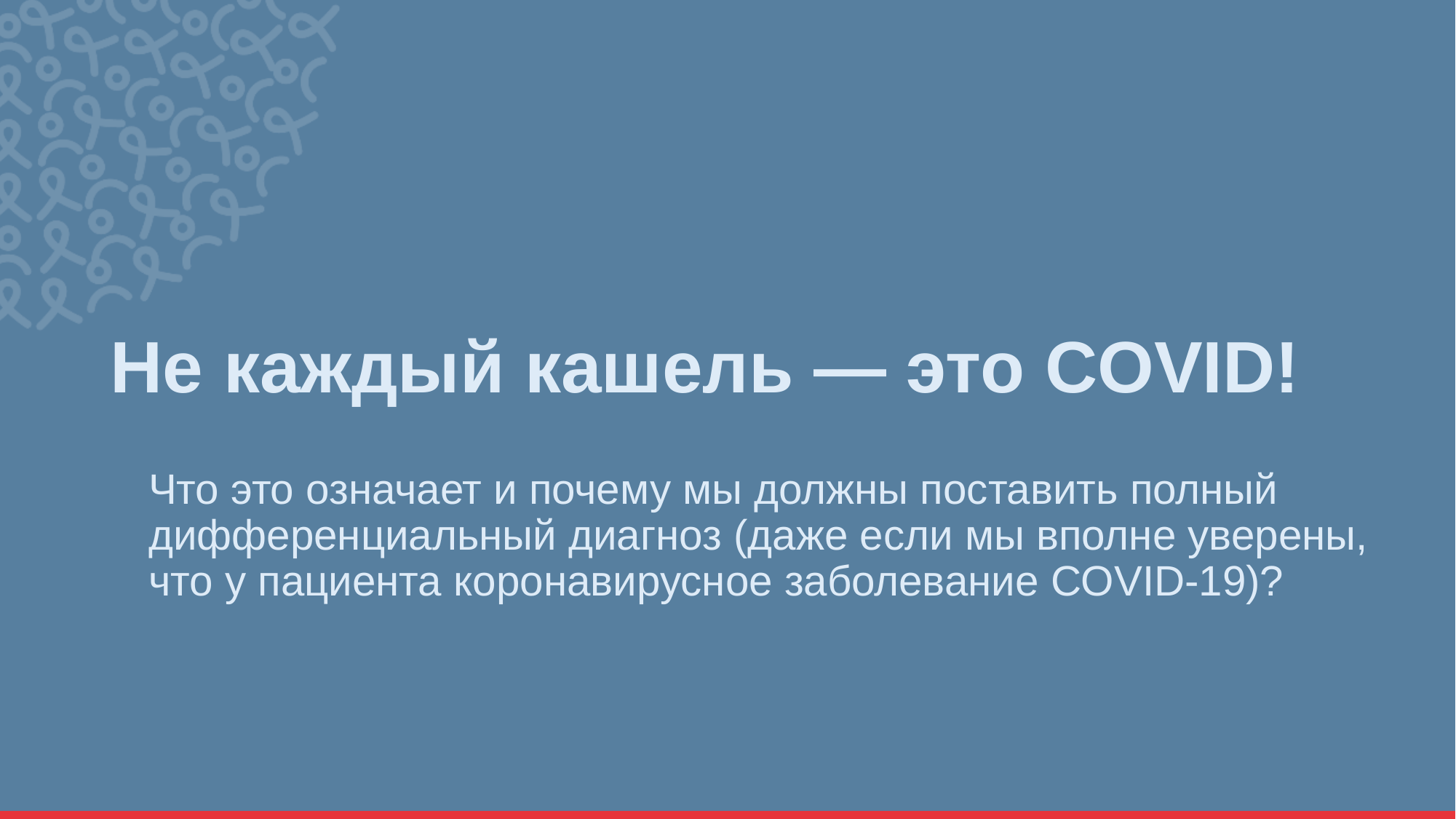

# Не каждый кашель — это COVID!
Что это означает и почему мы должны поставить полный дифференциальный диагноз (даже если мы вполне уверены, что у пациента коронавирусное заболевание COVID-19)?